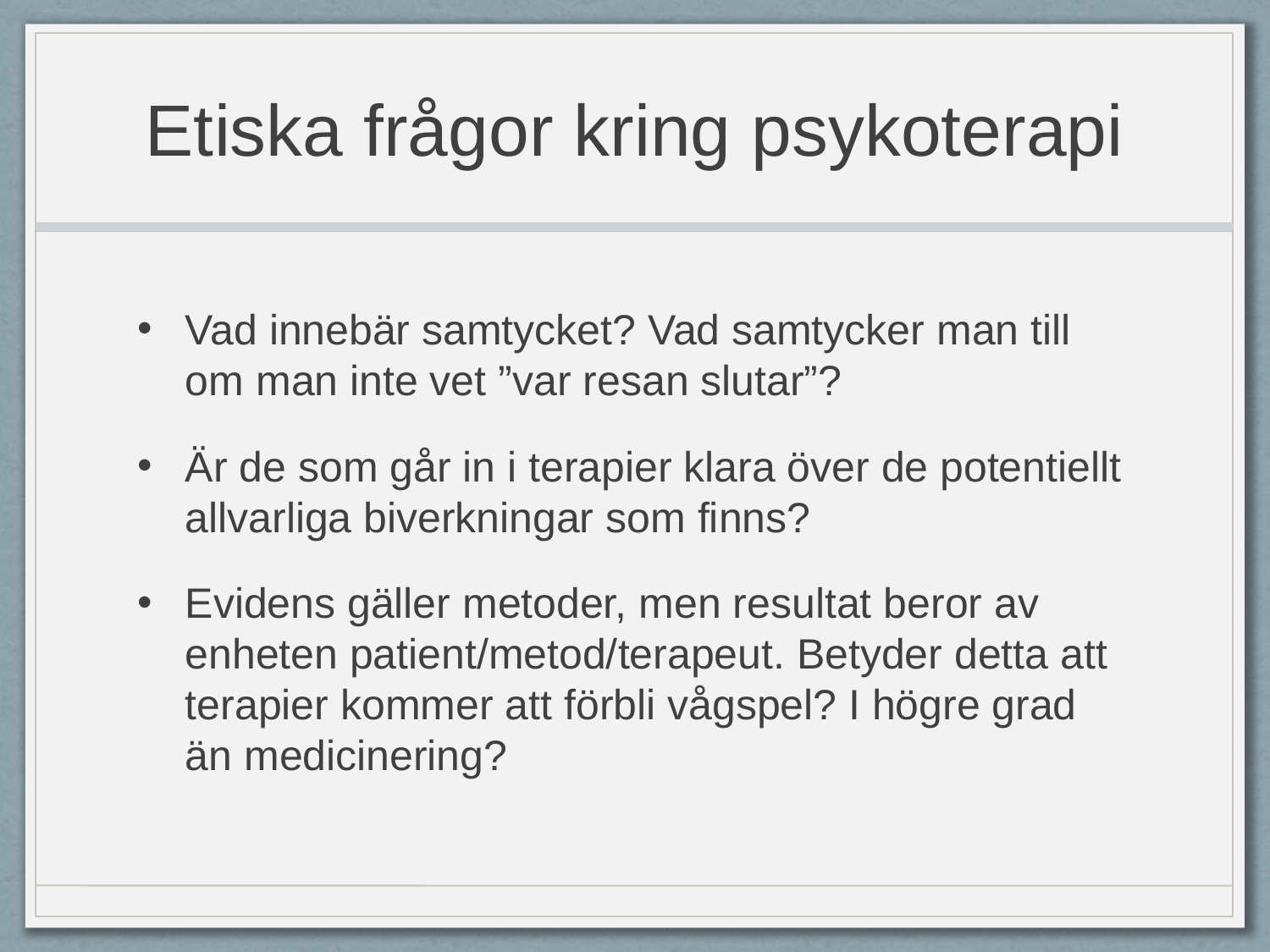

# Etiska frågor kring psykoterapi
Vad innebär samtycket? Vad samtycker man till om man inte vet ”var resan slutar”?
Är de som går in i terapier klara över de potentiellt allvarliga biverkningar som finns?
Evidens gäller metoder, men resultat beror av enheten patient/metod/terapeut. Betyder detta att terapier kommer att förbli vågspel? I högre grad än medicinering?